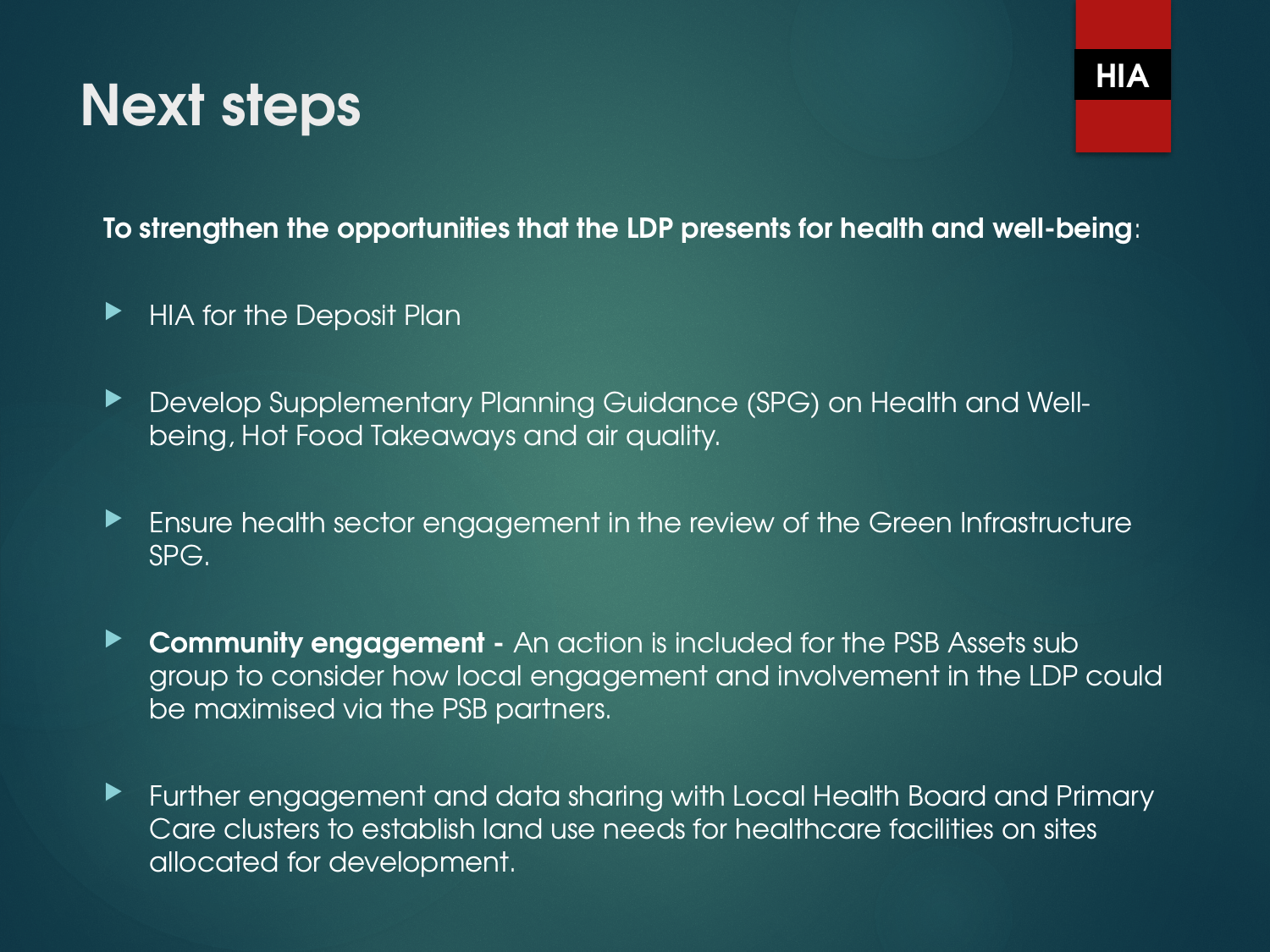

HIA
# Next steps
To strengthen the opportunities that the LDP presents for health and well-being:

HIA for the Deposit Plan

Develop Supplementary Planning Guidance (SPG) on Health and Well-being, Hot Food Takeaways and air quality.

Ensure health sector engagement in the review of the Green Infrastructure SPG.

Community engagement - An action is included for the PSB Assets sub group to consider how local engagement and involvement in the LDP could be maximised via the PSB partners.

Further engagement and data sharing with Local Health Board and Primary Care clusters to establish land use needs for healthcare facilities on sites allocated for development.